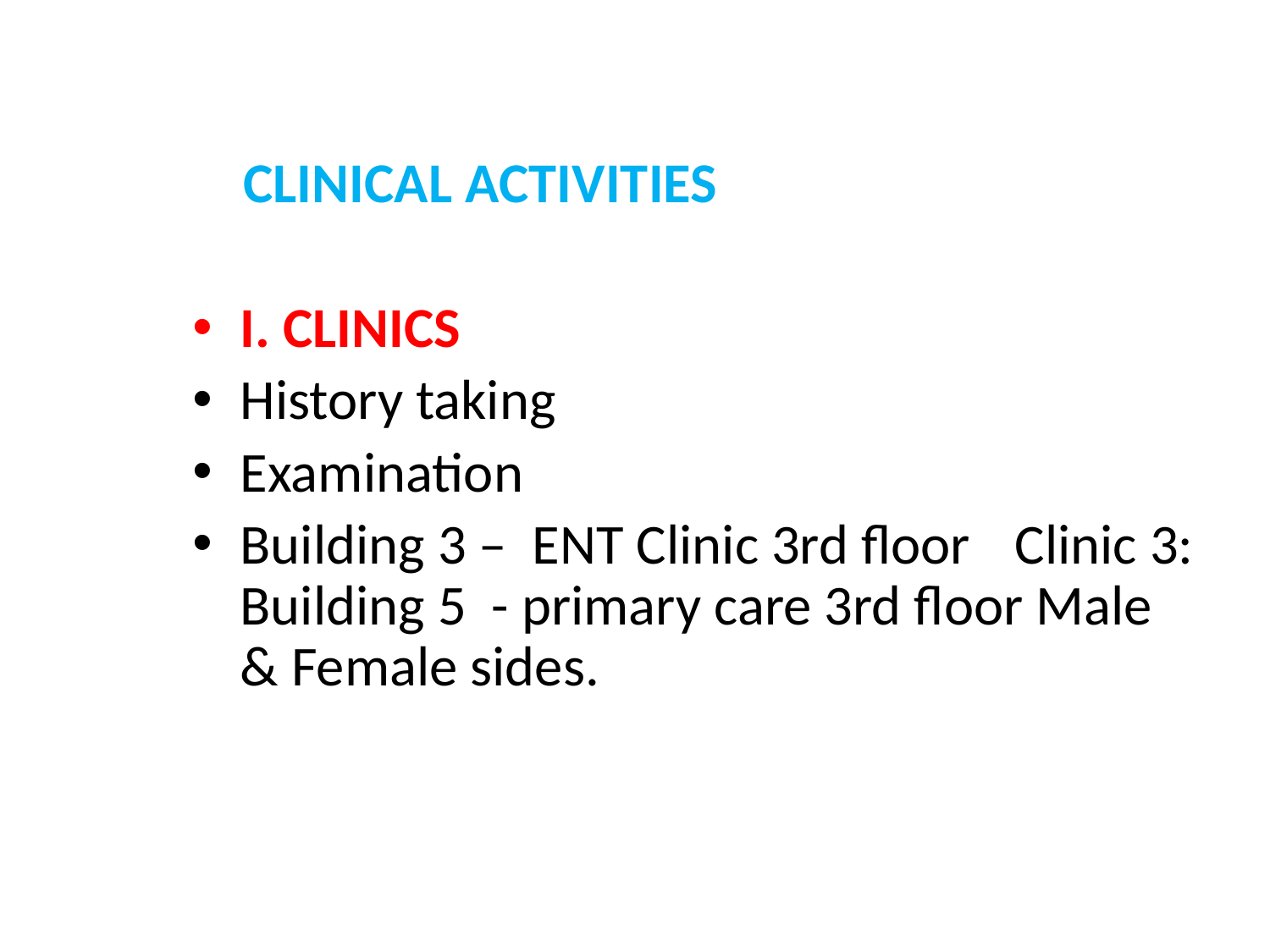

CLINICAL ACTIVITIES

I. CLINICS
History taking
Examination
Building 3 –  ENT Clinic 3rd floor	 Clinic 3: Building 5  - primary care 3rd floor Male & Female sides.